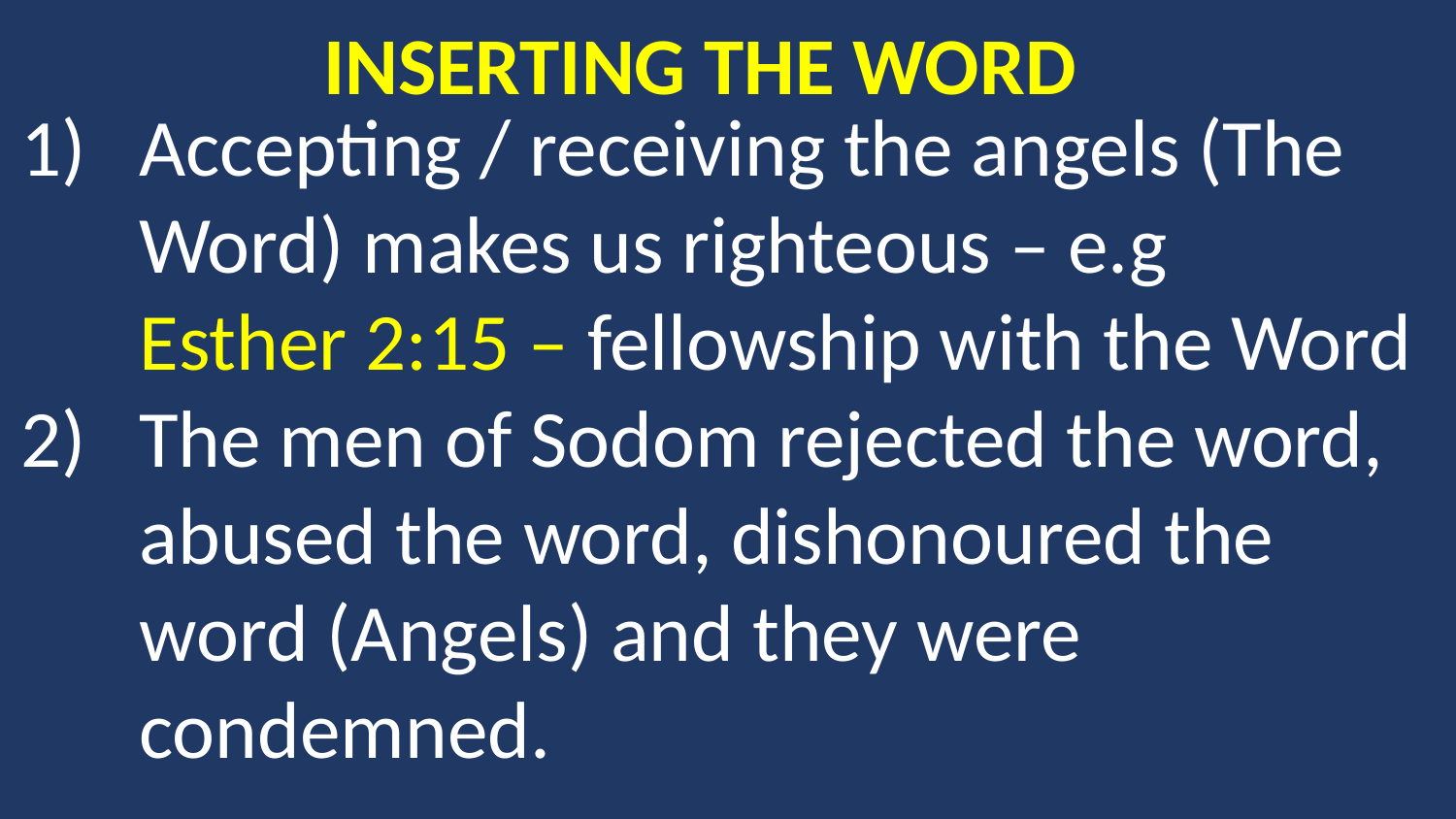

INSERTING THE WORD
Accepting / receiving the angels (The Word) makes us righteous – e.g   Esther 2:15 – fellowship with the Word
The men of Sodom rejected the word, abused the word, dishonoured the word (Angels) and they were condemned.